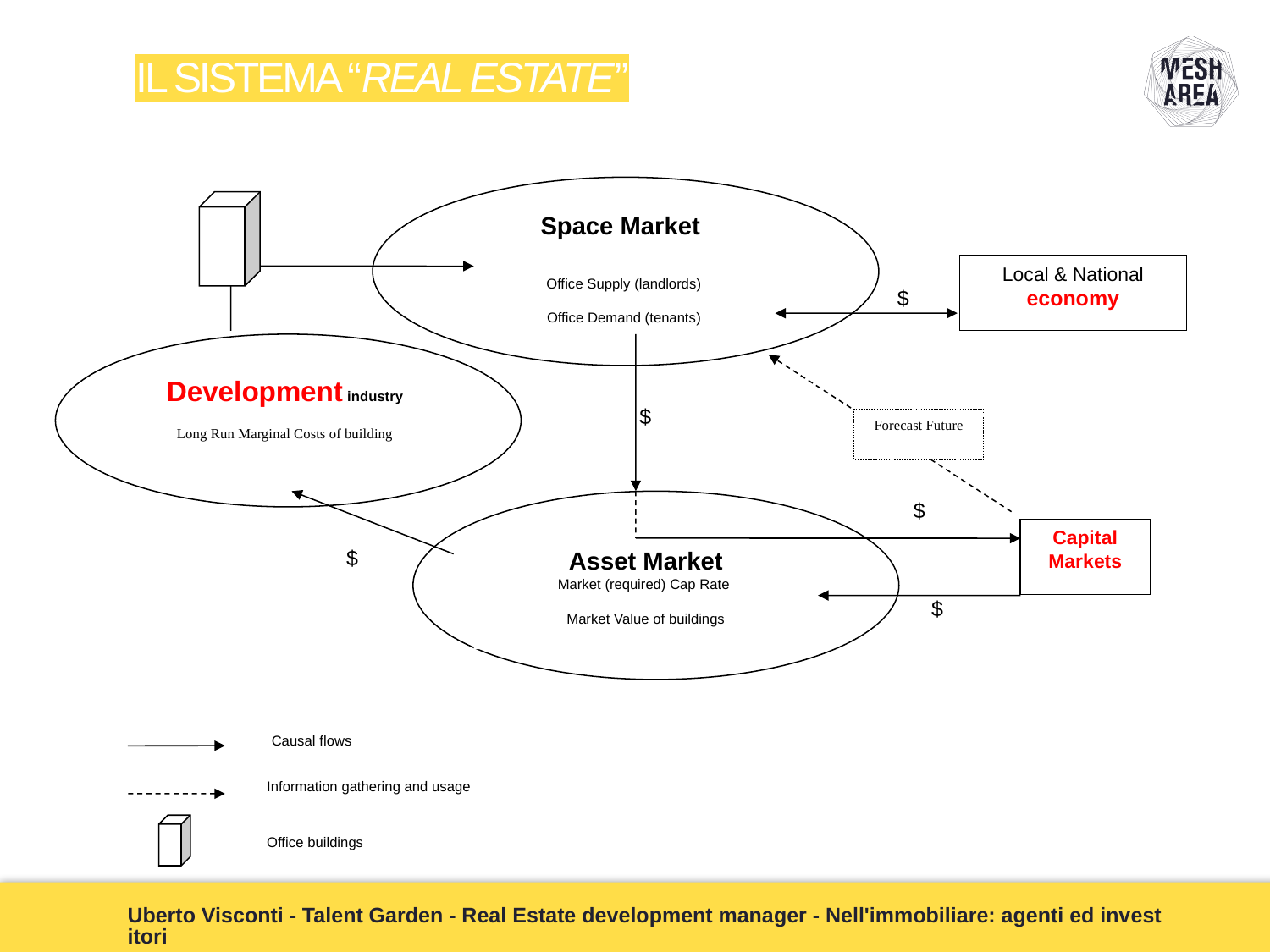

# IL SISTEMA “REAL ESTATE”

Space Market

Office Supply (landlords)
Office Demand (tenants)

Local & National economy

$

Development industry
Long Run Marginal Costs of building
$
Forecast Future

$
Capital Markets
$

Asset Market
Market (required) Cap Rate
Market Value of buildings

$

Causal flows

Information gathering and usage

Office buildings
Uberto Visconti - Talent Garden - Real Estate development manager - Nell'immobiliare: agenti ed investitori